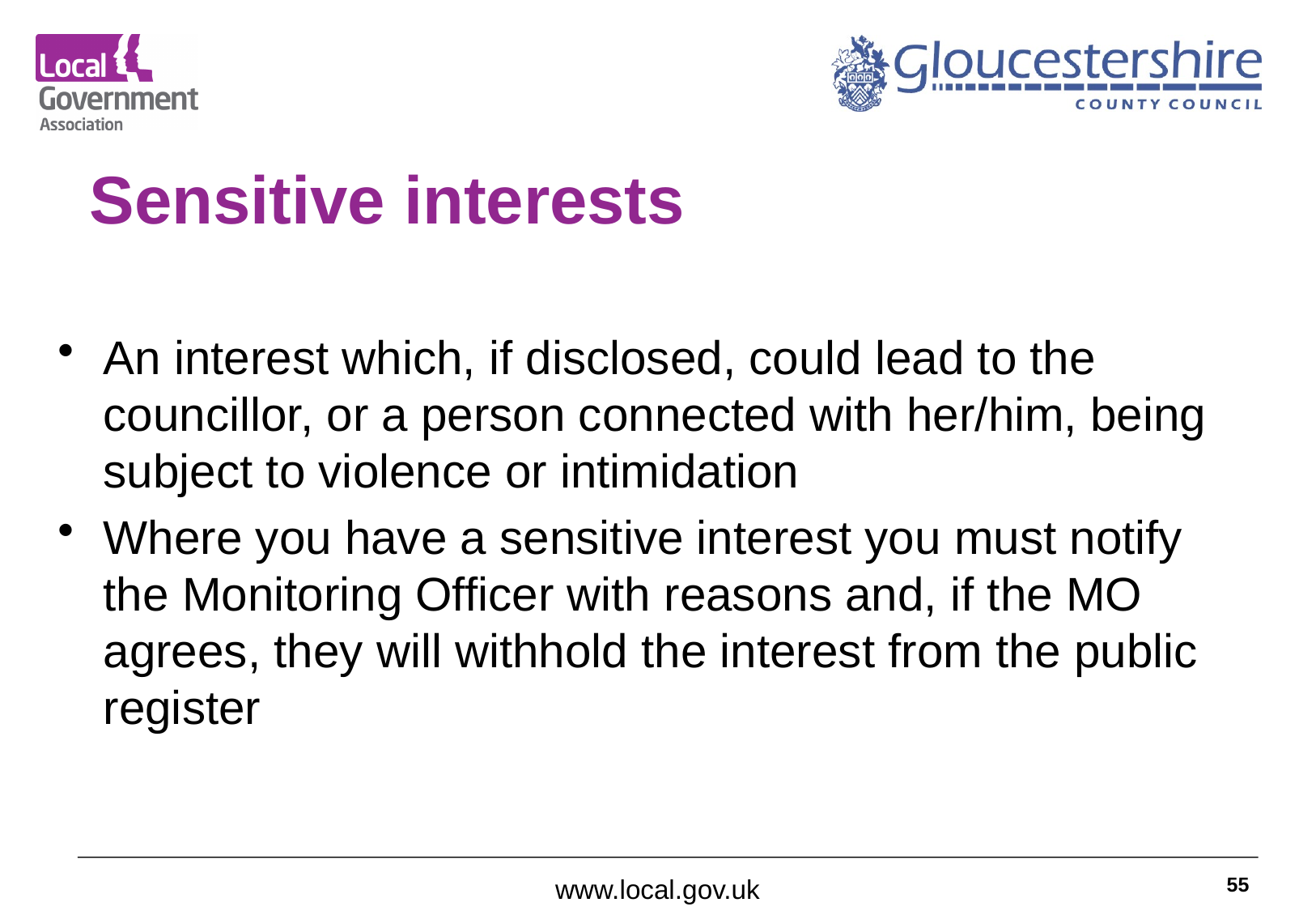

# Sensitive interests
An interest which, if disclosed, could lead to the councillor, or a person connected with her/him, being subject to violence or intimidation
Where you have a sensitive interest you must notify the Monitoring Officer with reasons and, if the MO agrees, they will withhold the interest from the public register